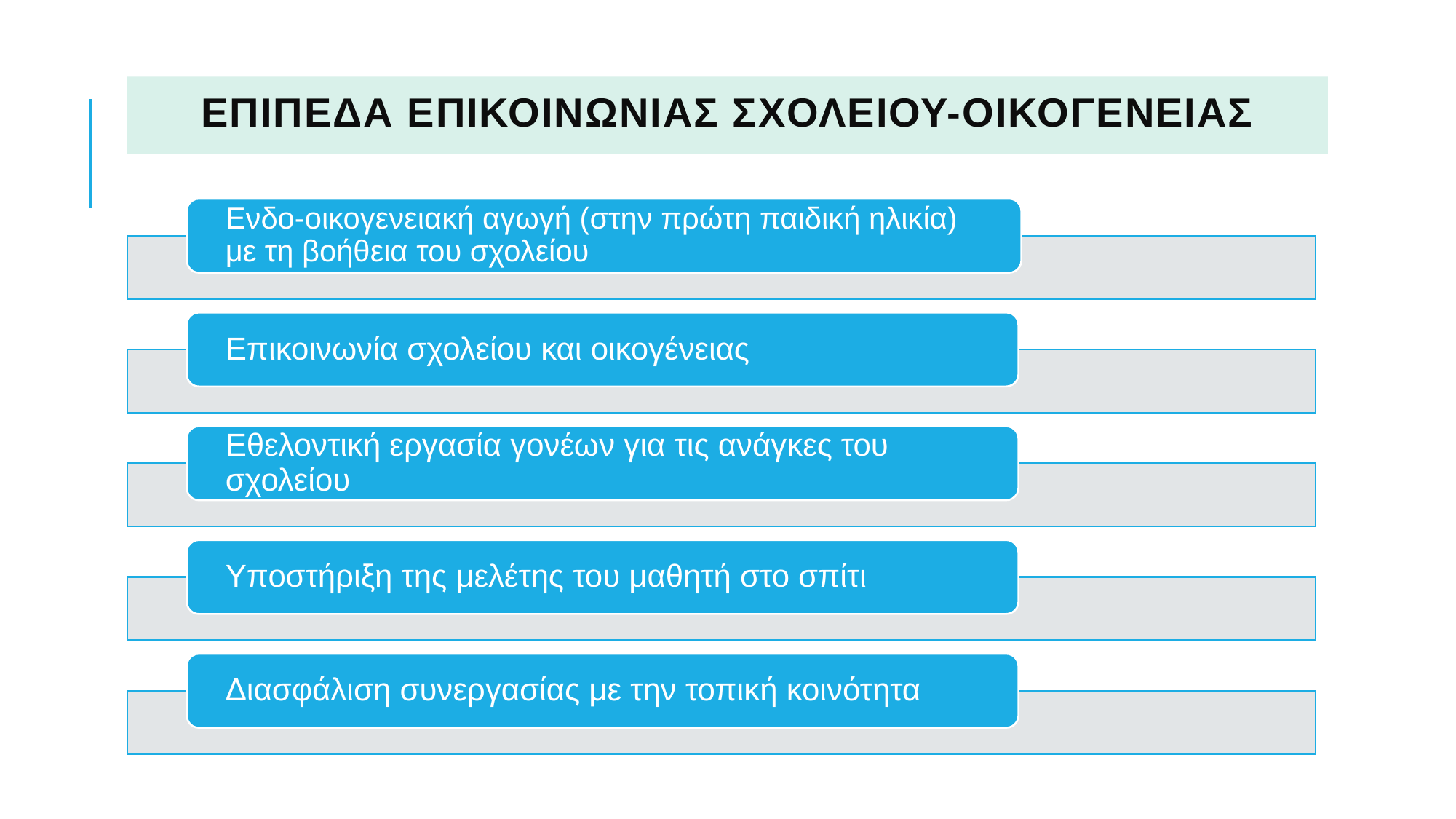

# ΕπΙπεδα επικοινωνΙας σχολεΙου-οικογΕνειας
Ενδο-οικογενειακή αγωγή (στην πρώτη παιδική ηλικία) με τη βοήθεια του σχολείου
Επικοινωνία σχολείου και οικογένειας
Εθελοντική εργασία γονέων για τις ανάγκες του σχολείου
Υποστήριξη της μελέτης του μαθητή στο σπίτι
Διασφάλιση συνεργασίας με την τοπική κοινότητα